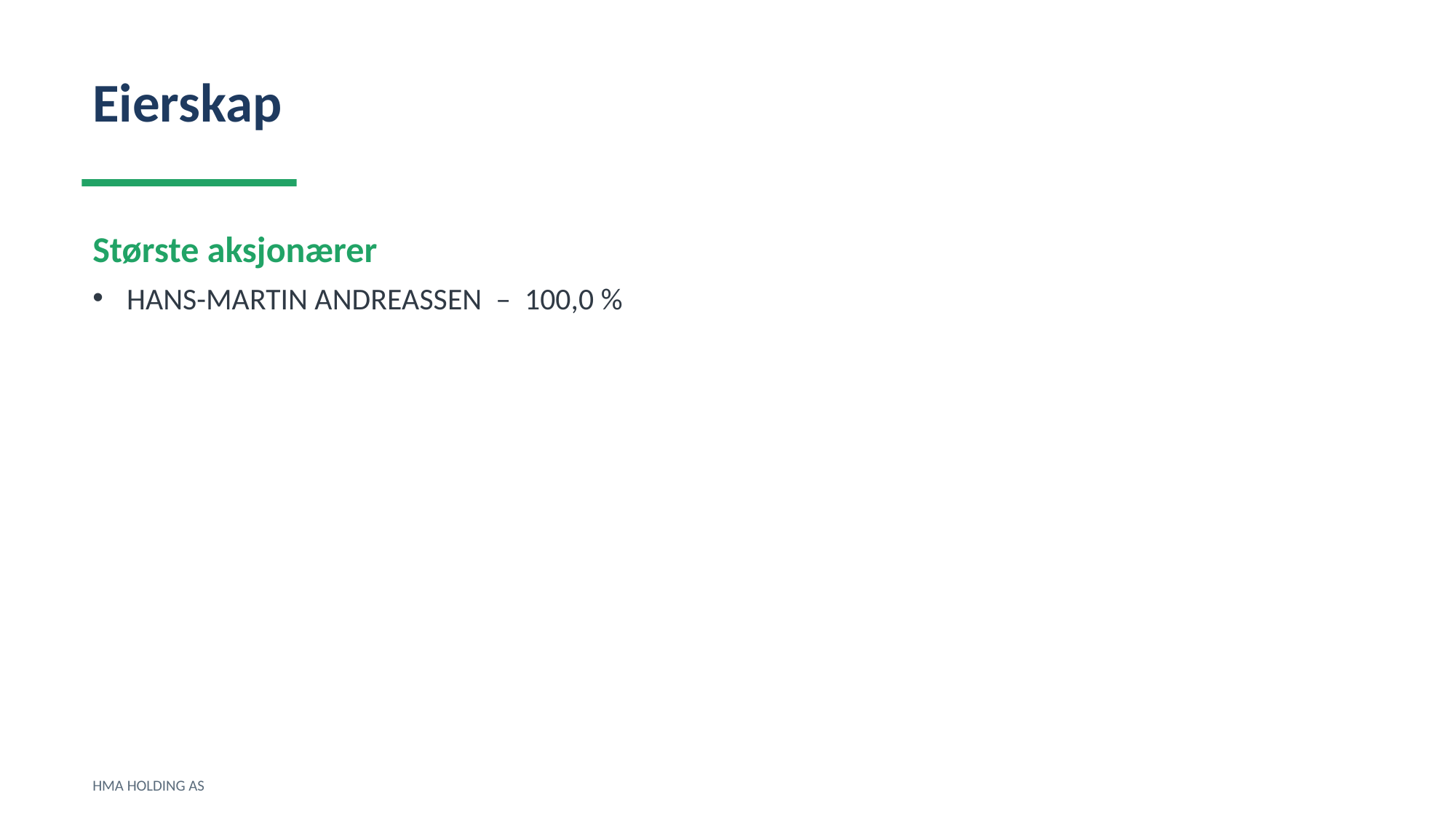

Eierskap

Største aksjonærer
HANS-MARTIN ANDREASSEN  –  100,0 %
HMA HOLDING AS